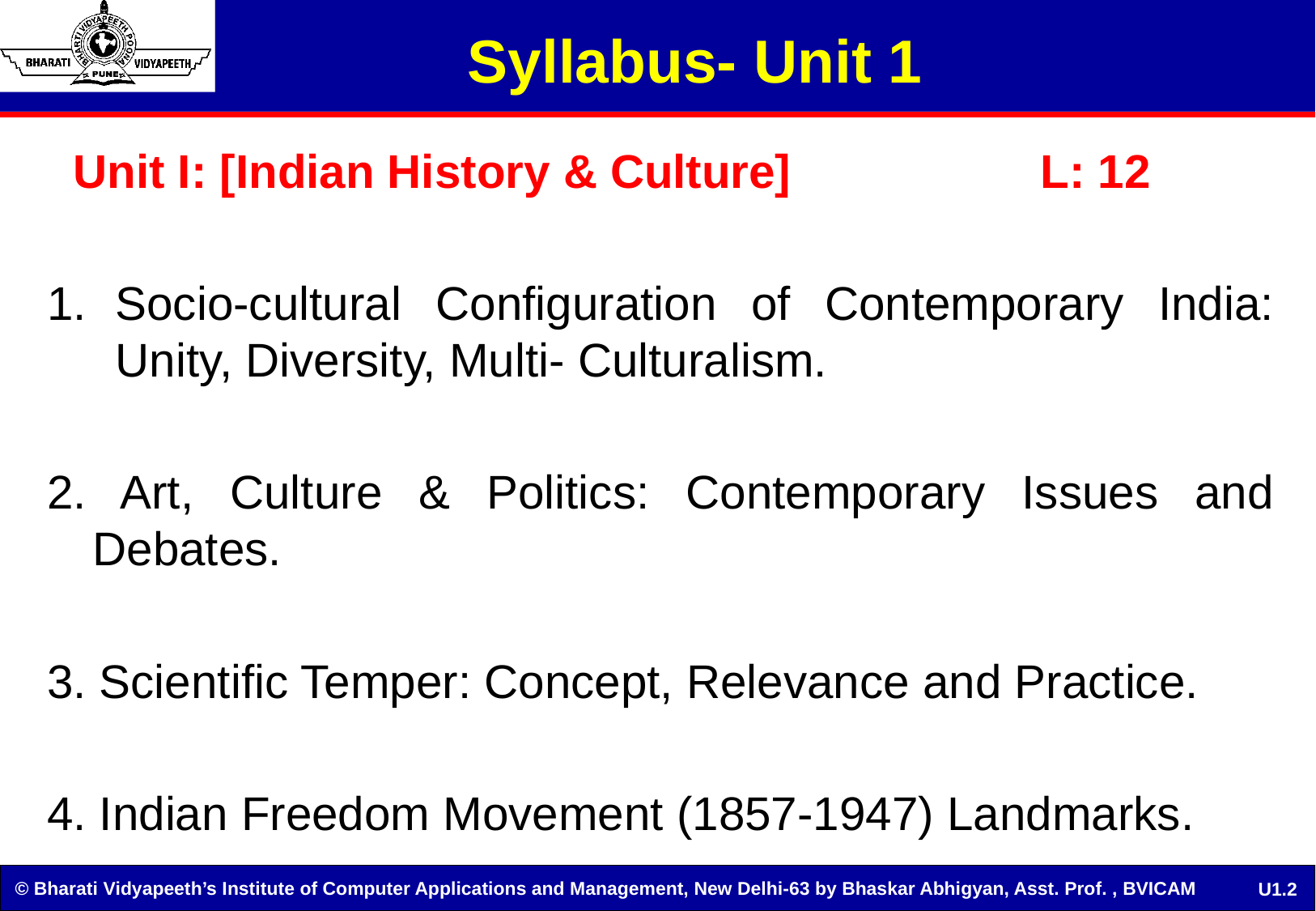

# Syllabus- Unit 1
  Unit I: [Indian History & Culture]                   L: 12

Socio-cultural Configuration of Contemporary India: Unity, Diversity, Multi- Culturalism.

2. Art, Culture & Politics: Contemporary Issues and Debates.

3. Scientific Temper: Concept, Relevance and Practice.

4. Indian Freedom Movement (1857-1947) Landmarks.